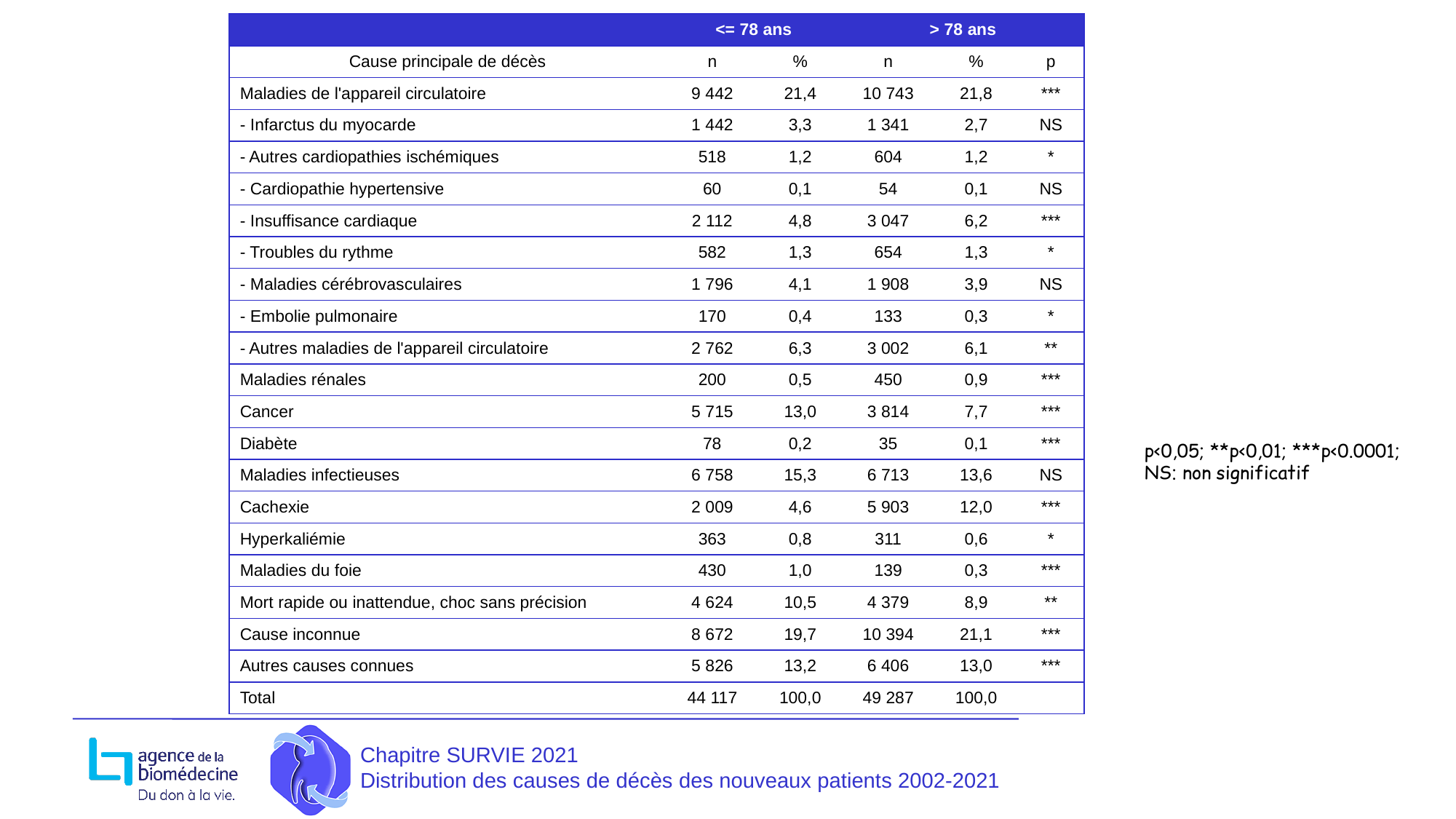

|  | <= 78 ans |  | > 78 ans |  |  |
| --- | --- | --- | --- | --- | --- |
| Cause principale de décès | n | % | n | % | p |
| Maladies de l'appareil circulatoire | 9 442 | 21,4 | 10 743 | 21,8 | \*\*\* |
| - Infarctus du myocarde | 1 442 | 3,3 | 1 341 | 2,7 | NS |
| - Autres cardiopathies ischémiques | 518 | 1,2 | 604 | 1,2 | \* |
| - Cardiopathie hypertensive | 60 | 0,1 | 54 | 0,1 | NS |
| - Insuffisance cardiaque | 2 112 | 4,8 | 3 047 | 6,2 | \*\*\* |
| - Troubles du rythme | 582 | 1,3 | 654 | 1,3 | \* |
| - Maladies cérébrovasculaires | 1 796 | 4,1 | 1 908 | 3,9 | NS |
| - Embolie pulmonaire | 170 | 0,4 | 133 | 0,3 | \* |
| - Autres maladies de l'appareil circulatoire | 2 762 | 6,3 | 3 002 | 6,1 | \*\* |
| Maladies rénales | 200 | 0,5 | 450 | 0,9 | \*\*\* |
| Cancer | 5 715 | 13,0 | 3 814 | 7,7 | \*\*\* |
| Diabète | 78 | 0,2 | 35 | 0,1 | \*\*\* |
| Maladies infectieuses | 6 758 | 15,3 | 6 713 | 13,6 | NS |
| Cachexie | 2 009 | 4,6 | 5 903 | 12,0 | \*\*\* |
| Hyperkaliémie | 363 | 0,8 | 311 | 0,6 | \* |
| Maladies du foie | 430 | 1,0 | 139 | 0,3 | \*\*\* |
| Mort rapide ou inattendue, choc sans précision | 4 624 | 10,5 | 4 379 | 8,9 | \*\* |
| Cause inconnue | 8 672 | 19,7 | 10 394 | 21,1 | \*\*\* |
| Autres causes connues | 5 826 | 13,2 | 6 406 | 13,0 | \*\*\* |
| Total | 44 117 | 100,0 | 49 287 | 100,0 |  |
p<0,05; **p<0,01; ***p<0.0001;
NS: non significatif
Chapitre SURVIE 2021
Distribution des causes de décès des nouveaux patients 2002-2021